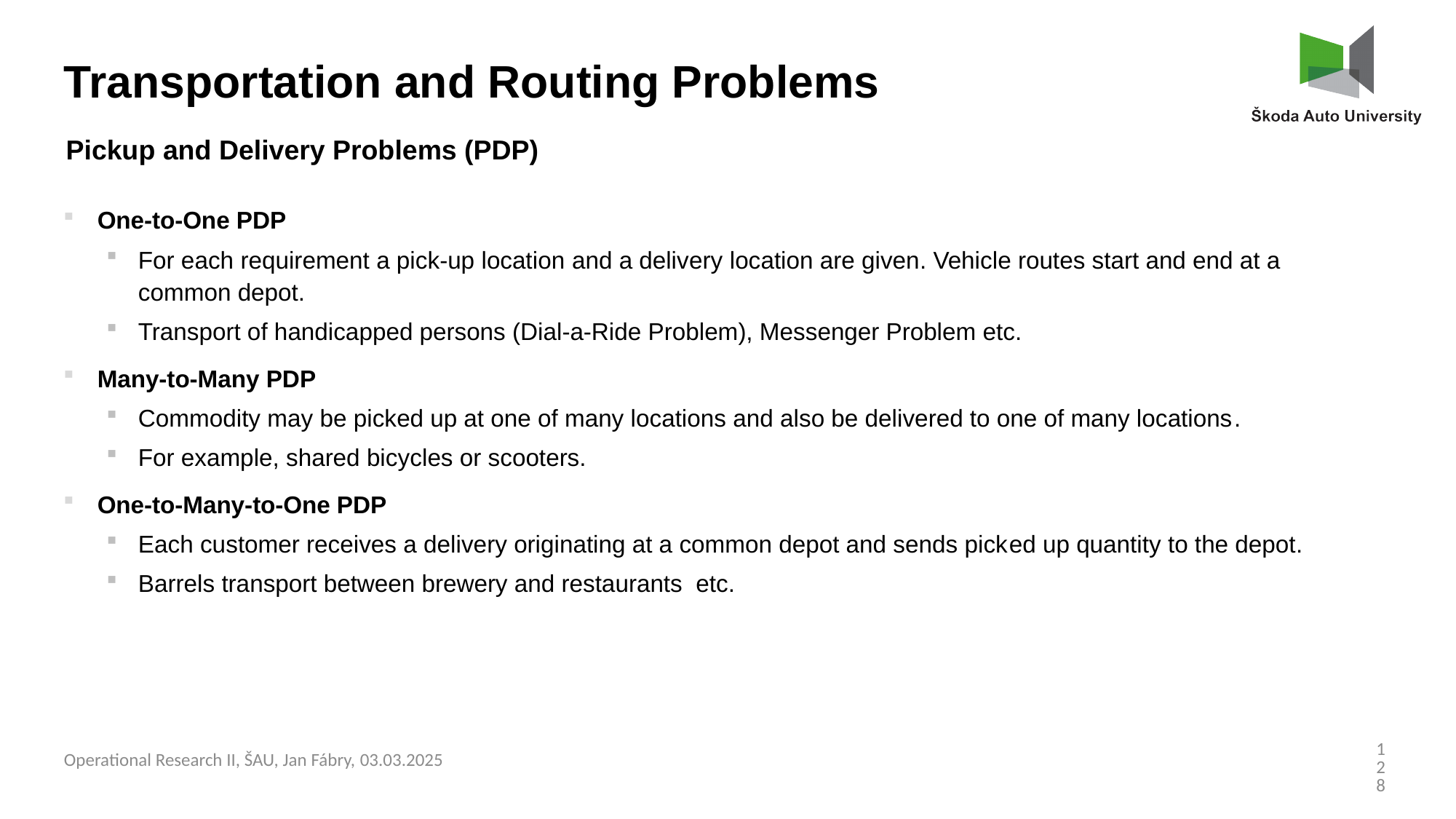

Transportation and Routing Problems
Pickup and Delivery Problems (PDP)
One-to-One PDP
For each requirement a pick-up location and a delivery location are given. Vehicle routes start and end at a common depot.
Transport of handicapped persons (Dial-a-Ride Problem), Messenger Problem etc.
Many-to-Many PDP
Commodity may be picked up at one of many locations and also be delivered to one of many locations.
For example, shared bicycles or scooters.
One-to-Many-to-One PDP
Each customer receives a delivery originating at a common depot and sends picked up quantity to the depot.
Barrels transport between brewery and restaurants  etc.
128
Operational Research II, ŠAU, Jan Fábry, 03.03.2025